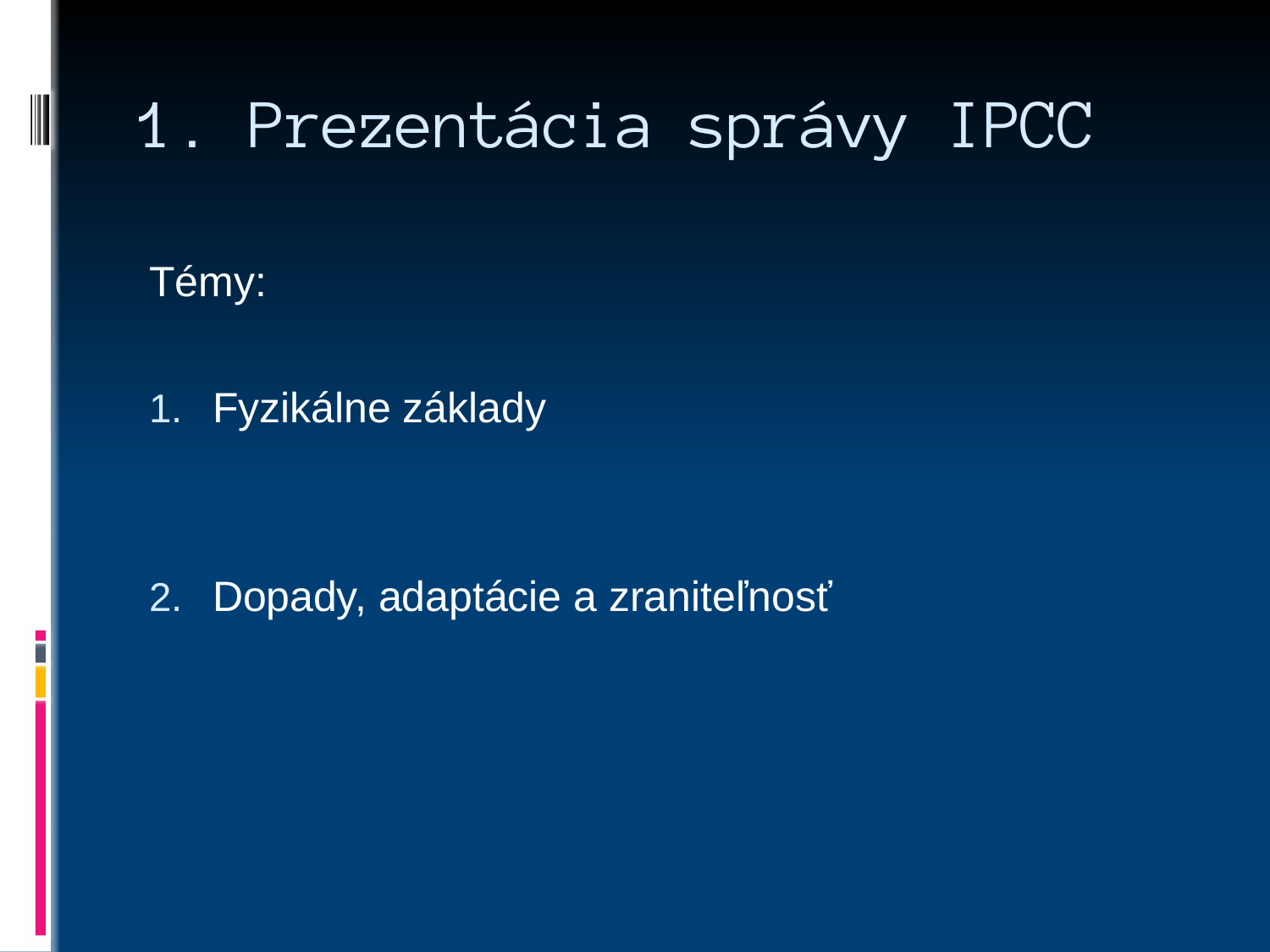

# 1. Prezentácia správy IPCC
Témy:

Fyzikálne základy

Dopady, adaptácie a zraniteľnosť